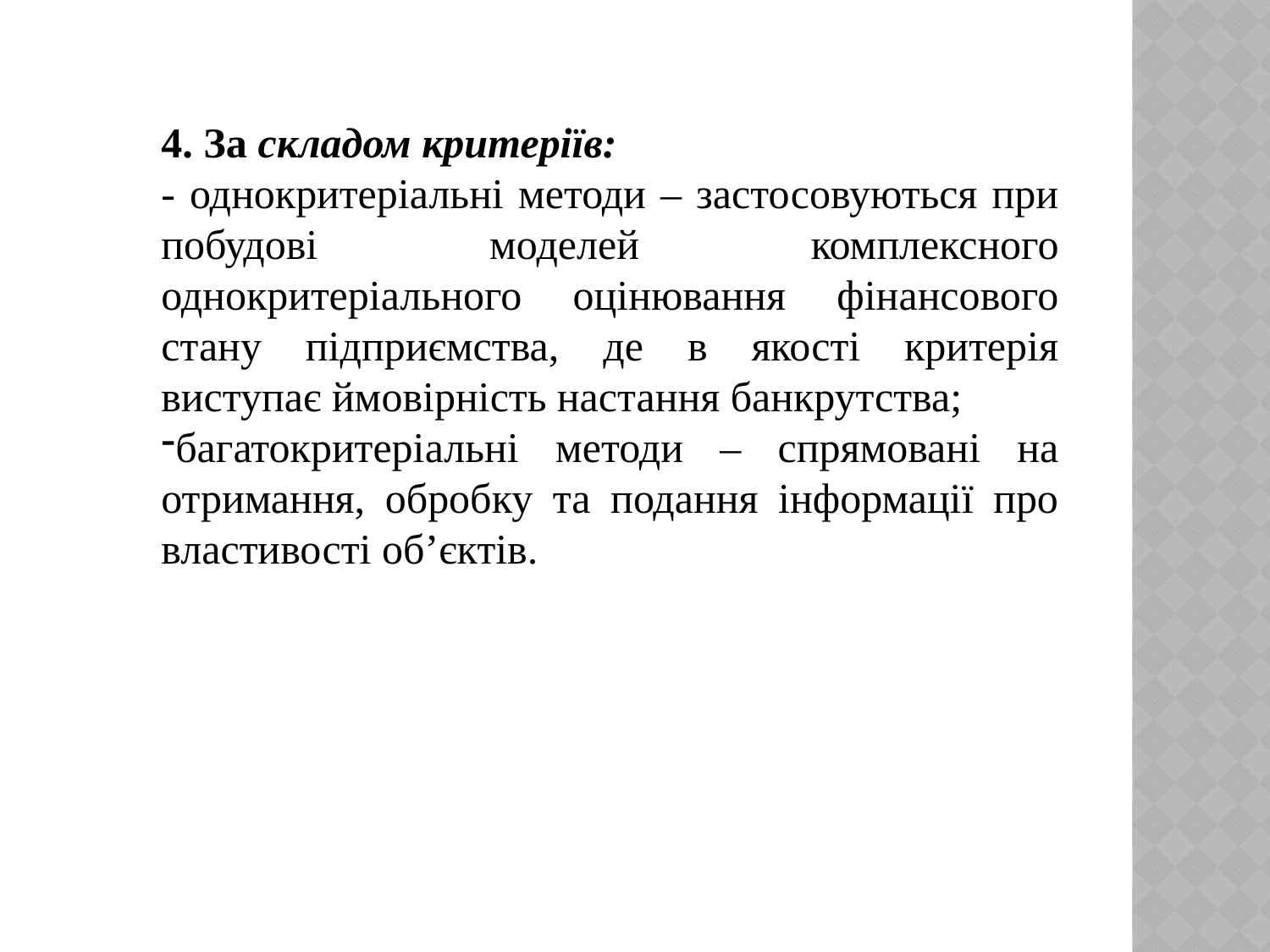

4. За складом критеріїв:
- однокритеріальні методи – застосовуються при побудові моделей комплексного однокритеріального оцінювання фінансового стану підприємства, де в якості критерія виступає ймовірність настання банкрутства;
багатокритеріальні методи – спрямовані на отримання, обробку та подання інформації про властивості об’єктів.